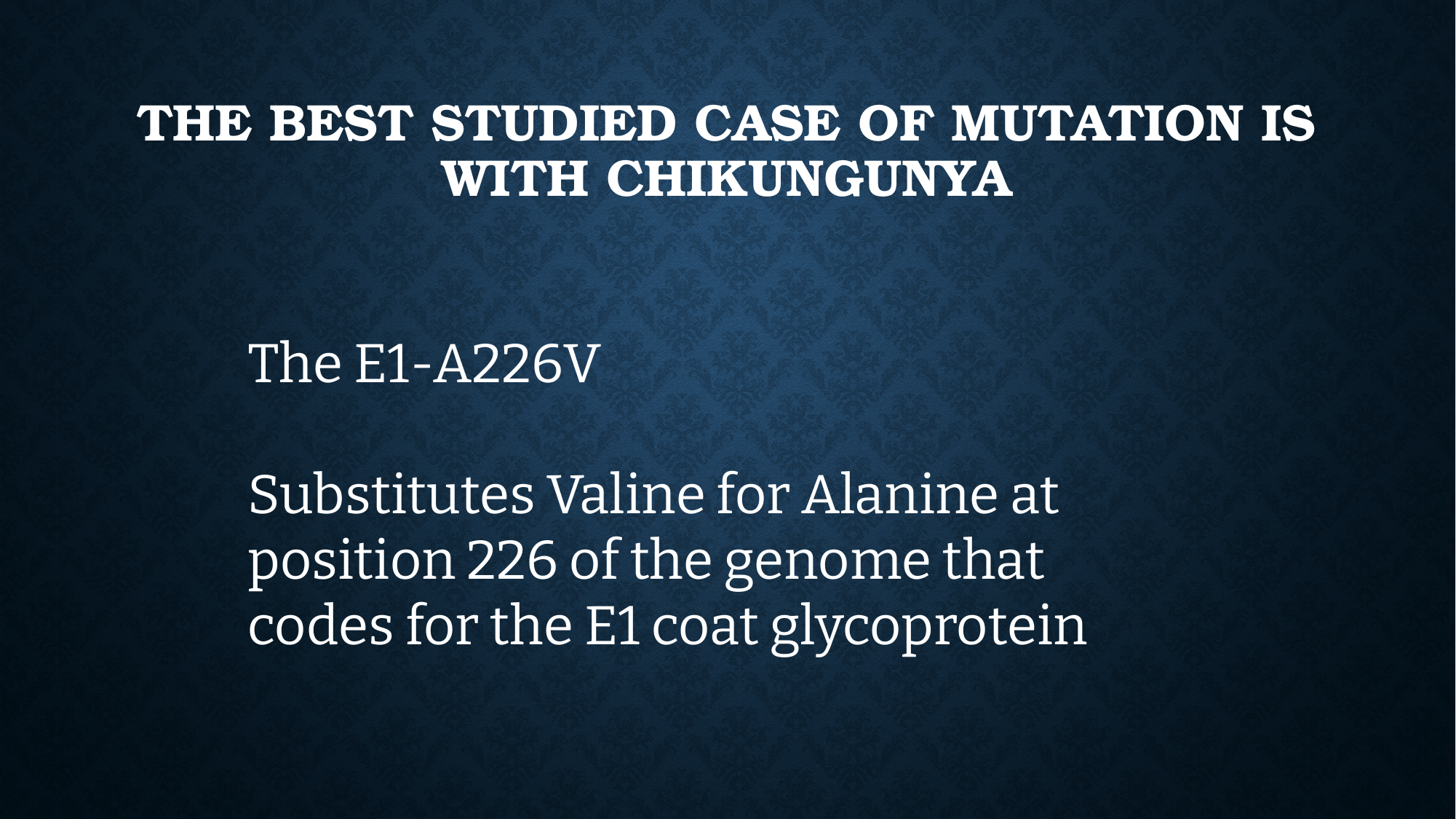

# The best studied case of mutation is with chikungunya
The E1-A226V

Substitutes Valine for Alanine at position 226 of the genome that codes for the E1 coat glycoprotein